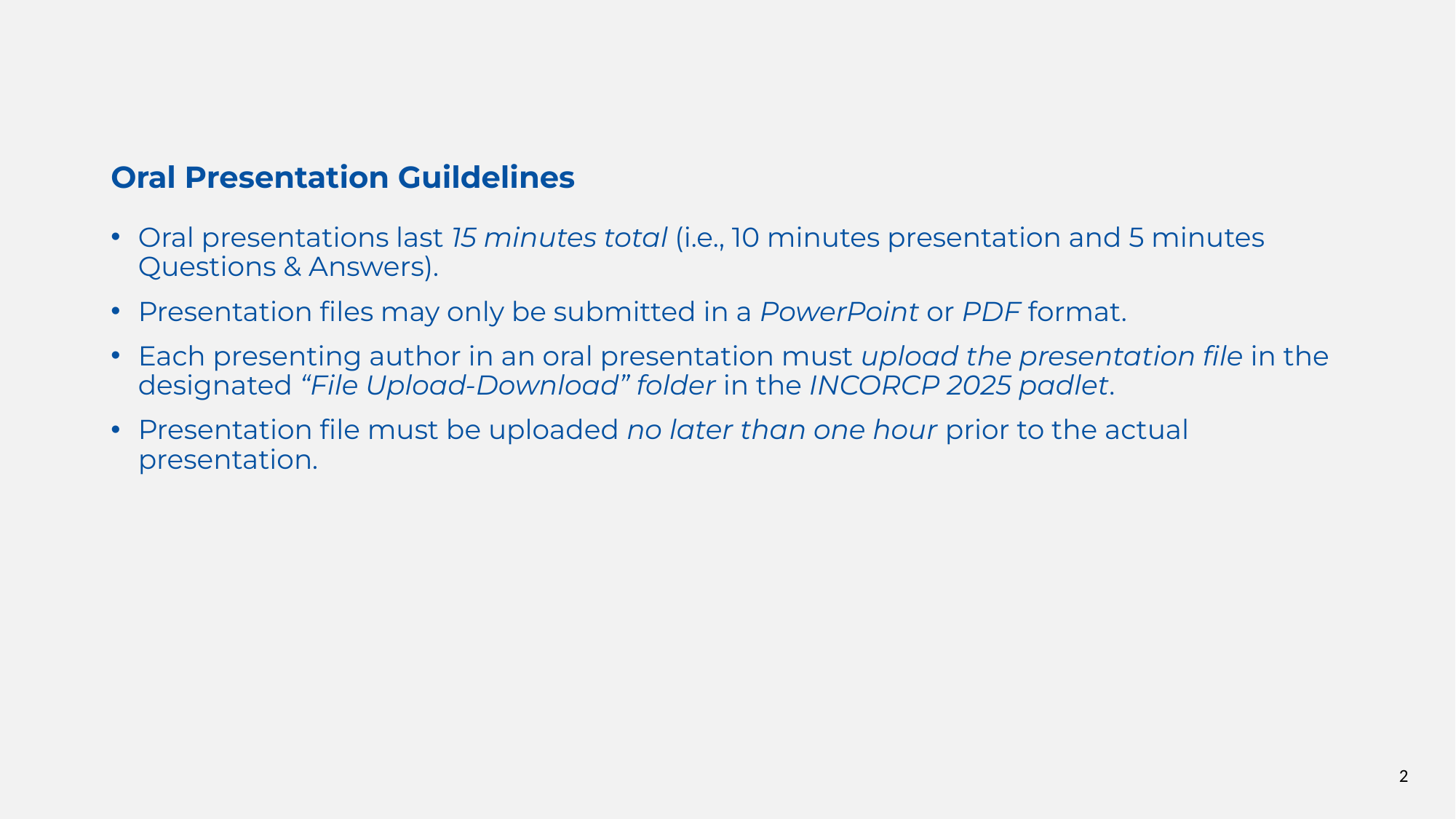

# Oral Presentation Guildelines
Oral presentations last 15 minutes total (i.e., 10 minutes presentation and 5 minutes Questions & Answers).
Presentation files may only be submitted in a PowerPoint or PDF format.
Each presenting author in an oral presentation must upload the presentation file in the designated “File Upload-Download” folder in the INCORCP 2025 padlet.
Presentation file must be uploaded no later than one hour prior to the actual presentation.
2